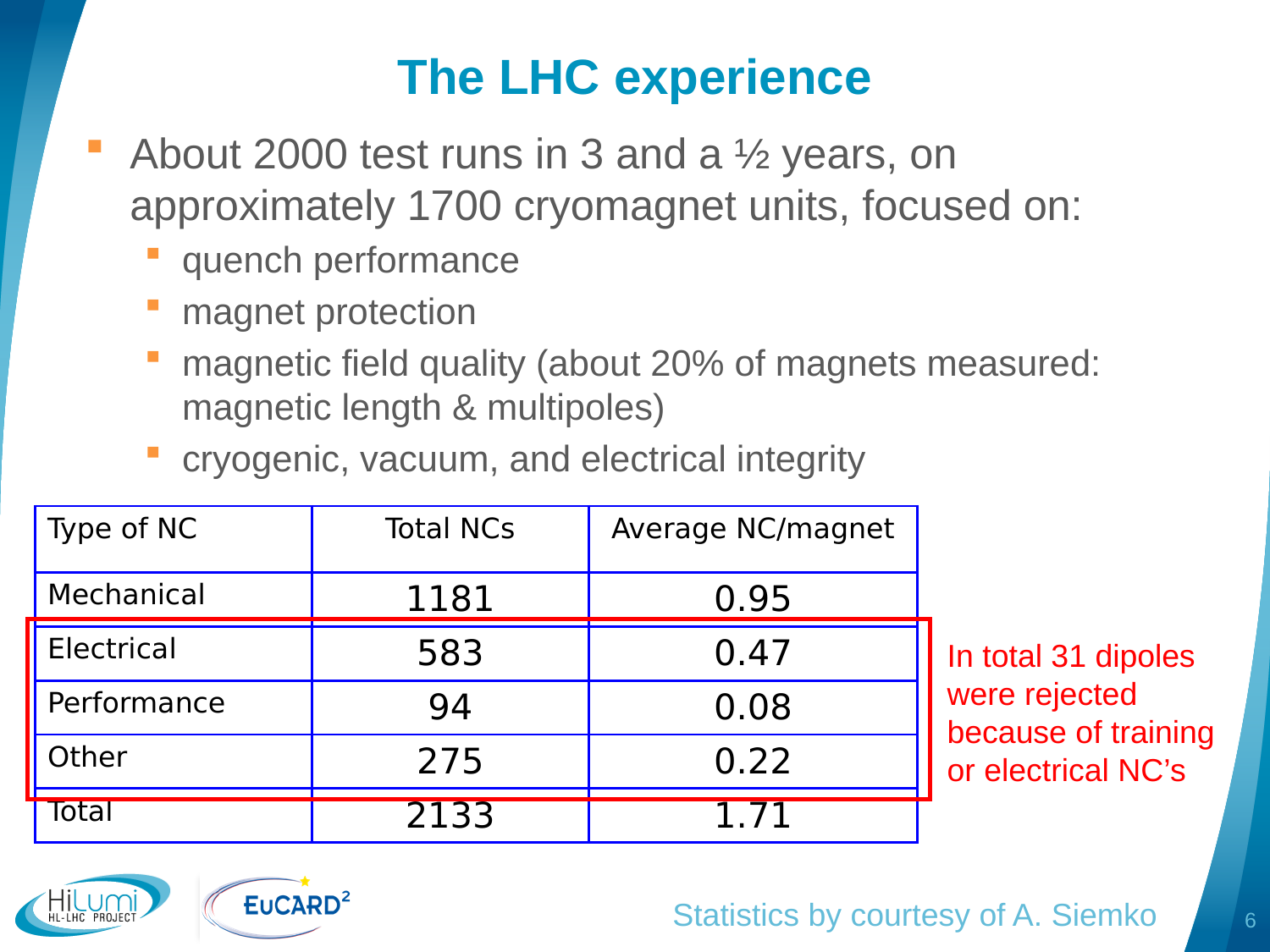

# The LHC experience
About 2000 test runs in 3 and a ½ years, on approximately 1700 cryomagnet units, focused on:
quench performance
magnet protection
magnetic field quality (about 20% of magnets measured: magnetic length & multipoles)
cryogenic, vacuum, and electrical integrity
| Type of NC | Total NCs | Average NC/magnet |
| --- | --- | --- |
| Mechanical | 1181 | 0.95 |
| Electrical | 583 | 0.47 |
| Performance | 94 | 0.08 |
| Other | 275 | 0.22 |
| Total | 2133 | 1.71 |

In total 31 dipoles were rejected because of training or electrical NC’s
6
Statistics by courtesy of A. Siemko